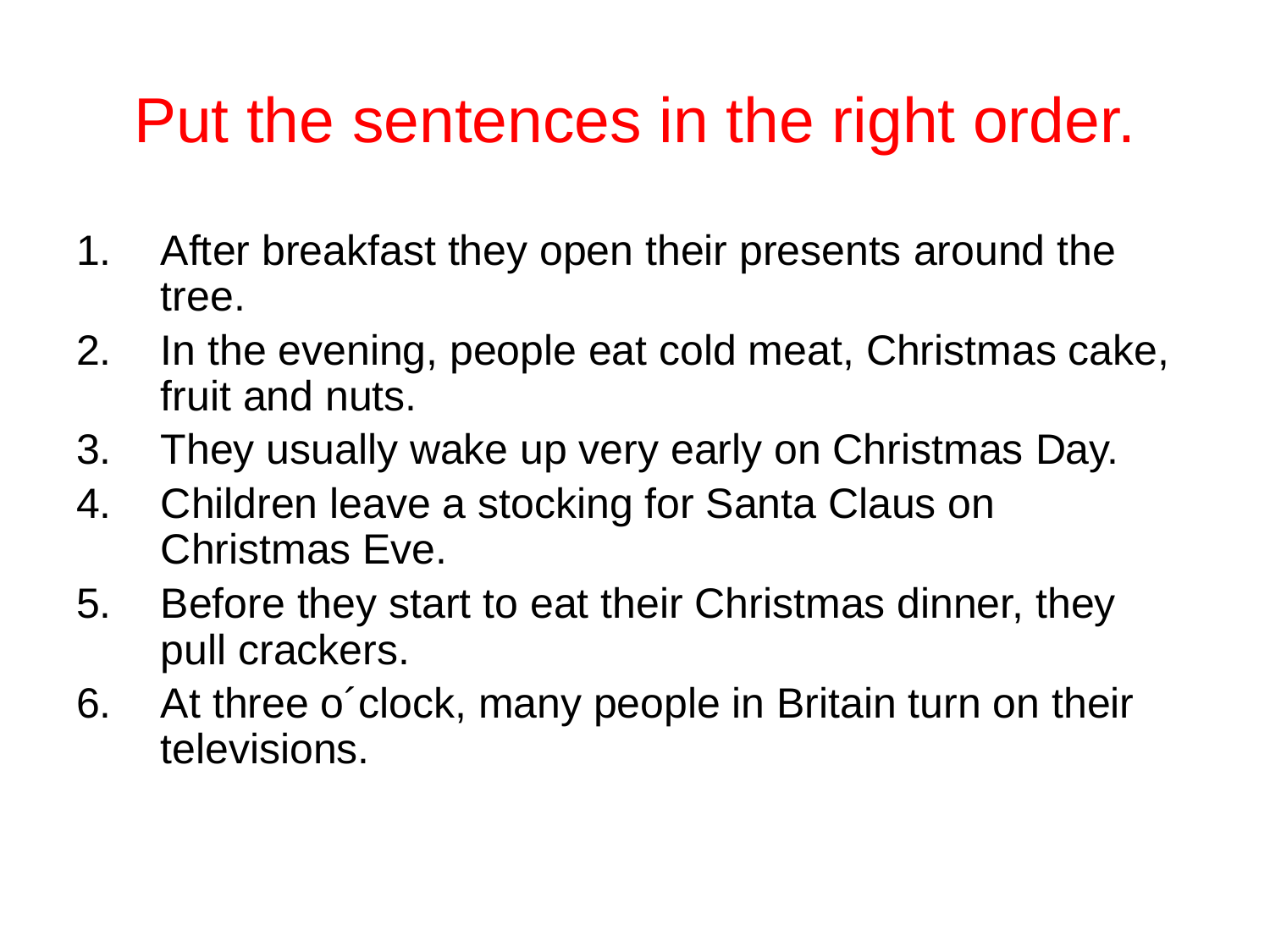

# Put the sentences in the right order.
After breakfast they open their presents around the tree.
In the evening, people eat cold meat, Christmas cake, fruit and nuts.
They usually wake up very early on Christmas Day.
Children leave a stocking for Santa Claus on Christmas Eve.
Before they start to eat their Christmas dinner, they pull crackers.
At three o´clock, many people in Britain turn on their televisions.